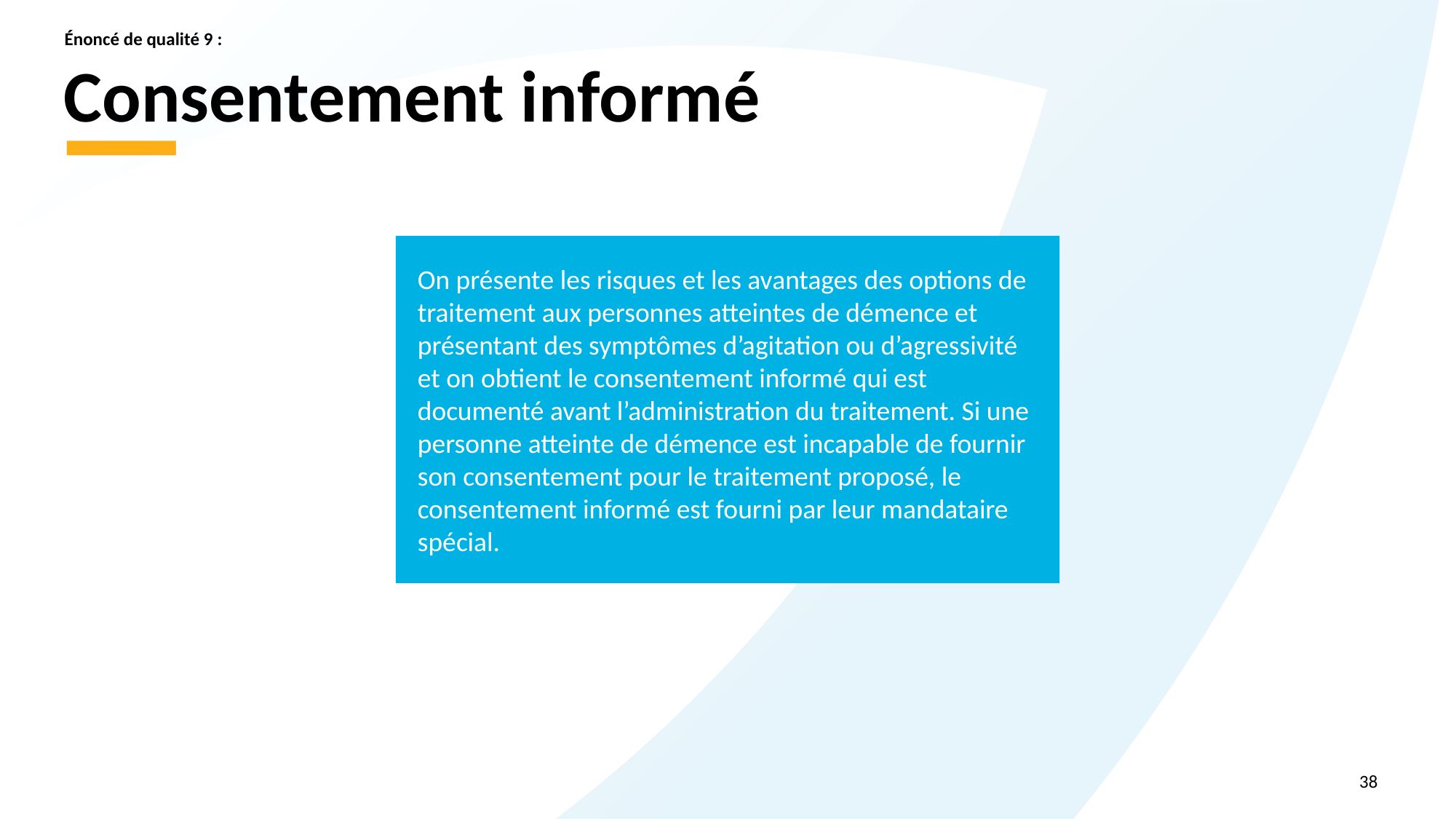

Énoncé de qualité 9 :
# Consentement informé
On présente les risques et les avantages des options de traitement aux personnes atteintes de démence et présentant des symptômes d’agitation ou d’agressivité et on obtient le consentement informé qui est documenté avant l’administration du traitement. Si une personne atteinte de démence est incapable de fournir son consentement pour le traitement proposé, le consentement informé est fourni par leur mandataire spécial.
38